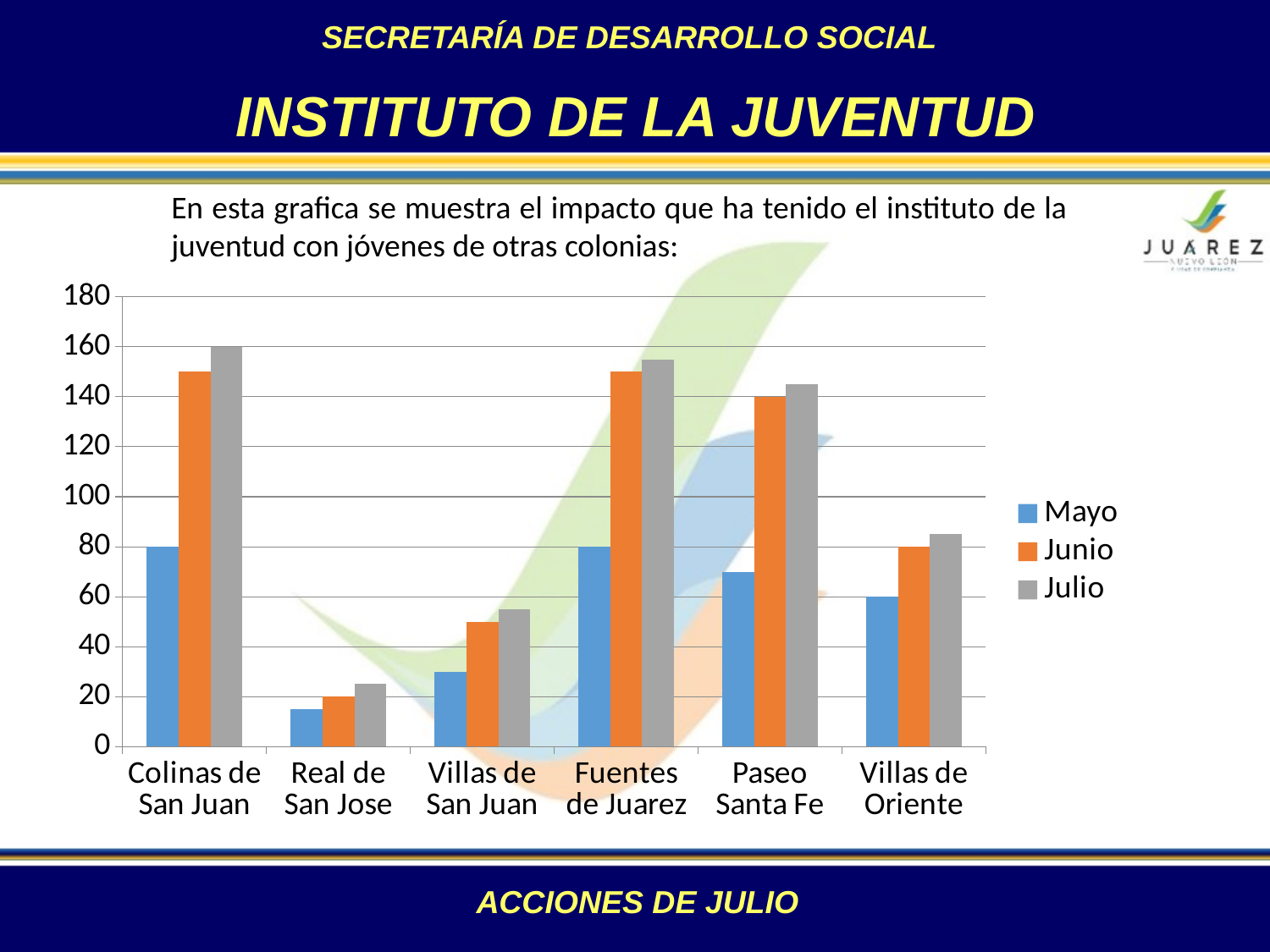

SECRETARÍA DE DESARROLLO SOCIAL
INSTITUTO DE LA JUVENTUD
En esta grafica se muestra el impacto que ha tenido el instituto de la juventud con jóvenes de otras colonias:

### Chart

| Category | Mayo | Junio | Julio |
|---|---|---|---|
| Colinas de San Juan | 80.0 | 150.0 | 160.0 |
| Real de San Jose | 15.0 | 20.0 | 25.0 |
| Villas de San Juan | 30.0 | 50.0 | 55.0 |
| Fuentes de Juarez | 80.0 | 150.0 | 155.0 |
| Paseo Santa Fe | 70.0 | 140.0 | 145.0 |
| Villas de Oriente | 60.0 | 80.0 | 85.0 |
ACCIONES DE JULIO